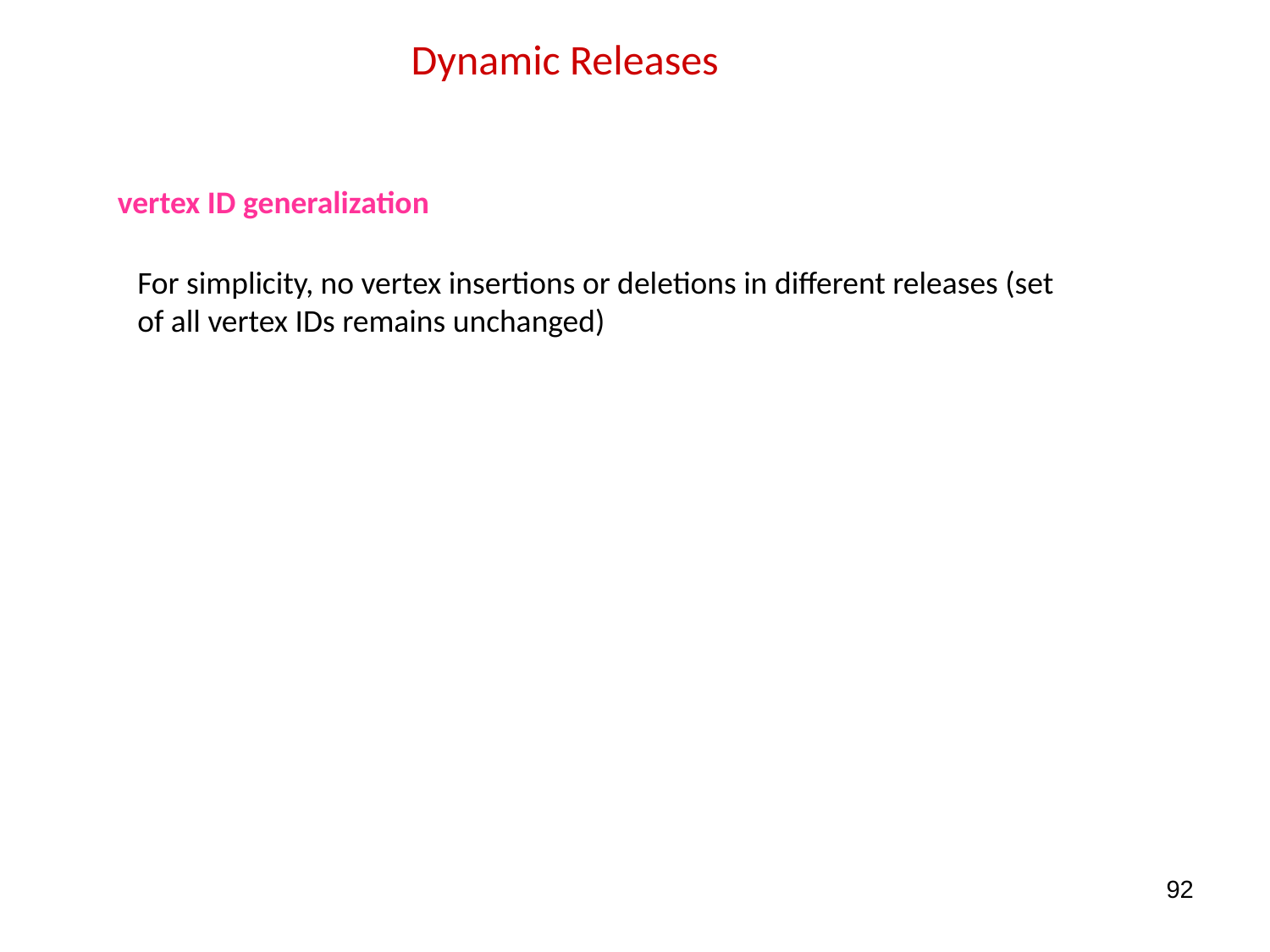

Dynamic Releases
vertex ID generalization
For simplicity, no vertex insertions or deletions in different releases (set of all vertex IDs remains unchanged)
92